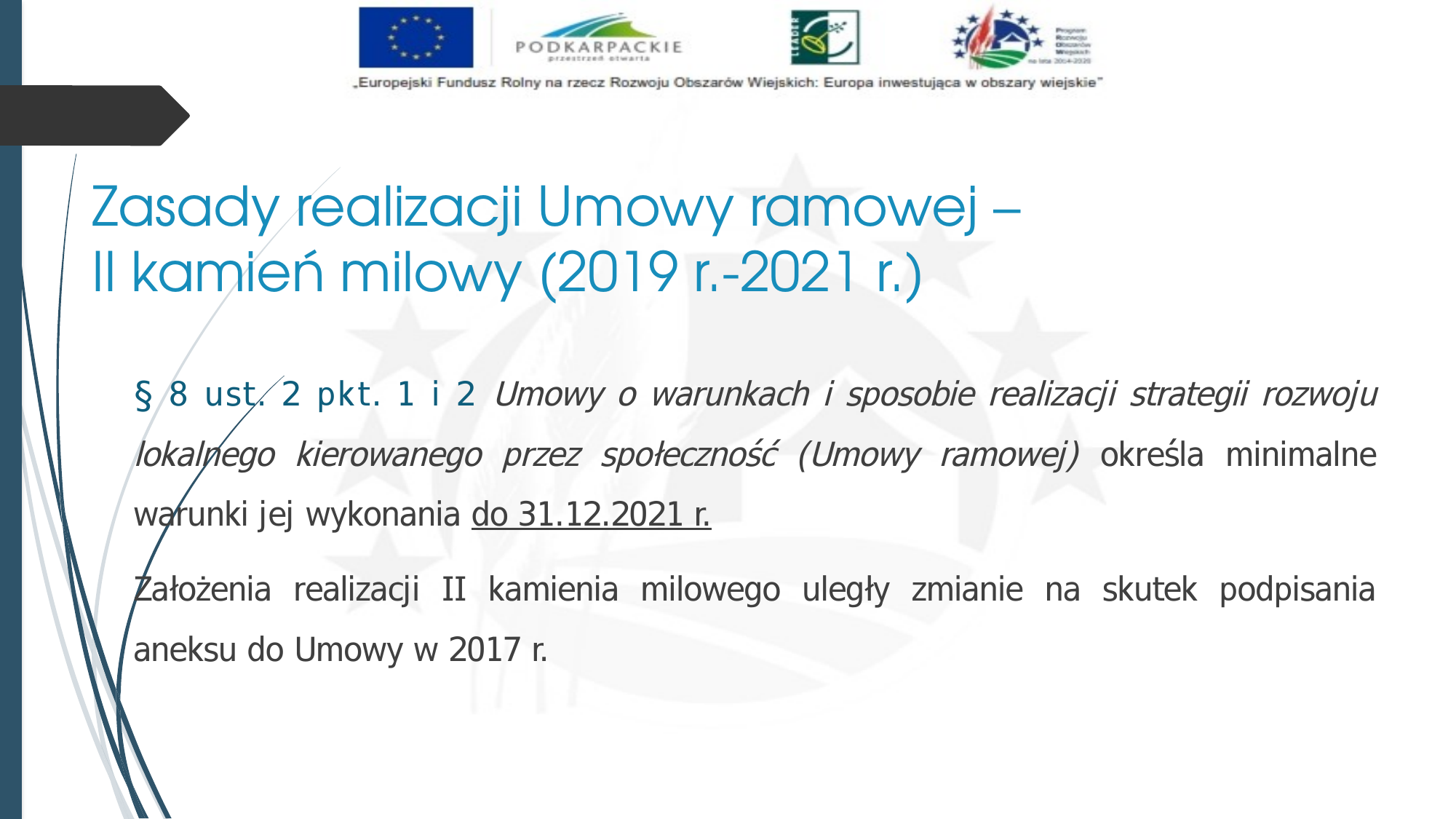

# Zasady realizacji Umowy ramowej – II kamień milowy (2019 r.-2021 r.)
§ 8 ust. 2 pkt. 1 i 2 Umowy o warunkach i sposobie realizacji strategii rozwoju lokalnego kierowanego przez społeczność (Umowy ramowej) określa minimalne warunki jej wykonania do 31.12.2021 r.
Założenia realizacji II kamienia milowego uległy zmianie na skutek podpisania aneksu do Umowy w 2017 r.